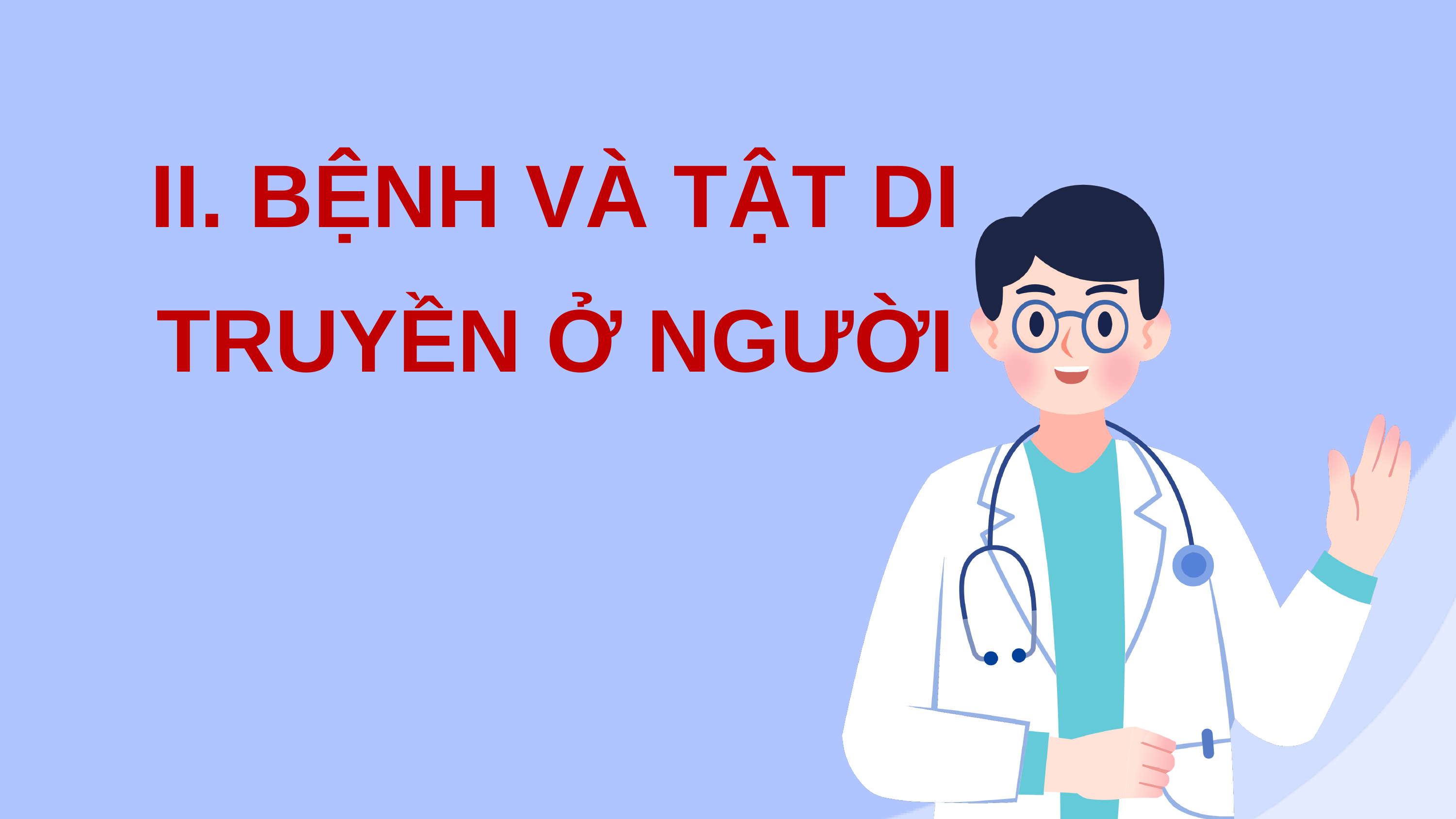

II. BỆNH VÀ TẬT DI TRUYỀN Ở NGƯỜI